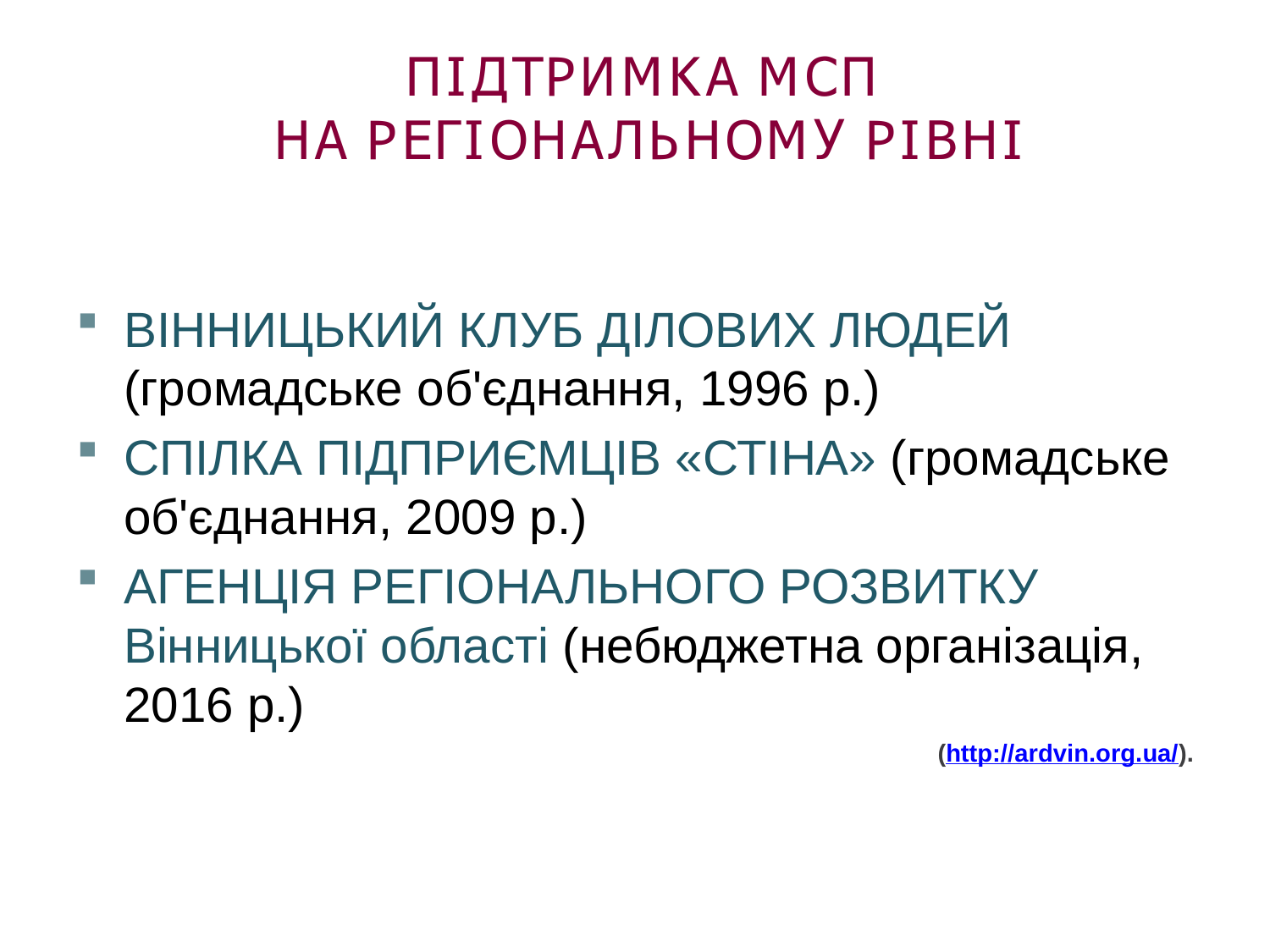

# Підтримка МСП на регіональному рівні

ВІННИЦЬКИЙ КЛУБ ДІЛОВИХ ЛЮДЕЙ (громадське об'єднання, 1996 р.)
СПІЛКА ПІДПРИЄМЦІВ «СТІНА» (громадське об'єднання, 2009 р.)
АГЕНЦІЯ РЕГІОНАЛЬНОГО РОЗВИТКУ Вінницької області (небюджетна організація, 2016 р.)
(http://ardvin.org.ua/).